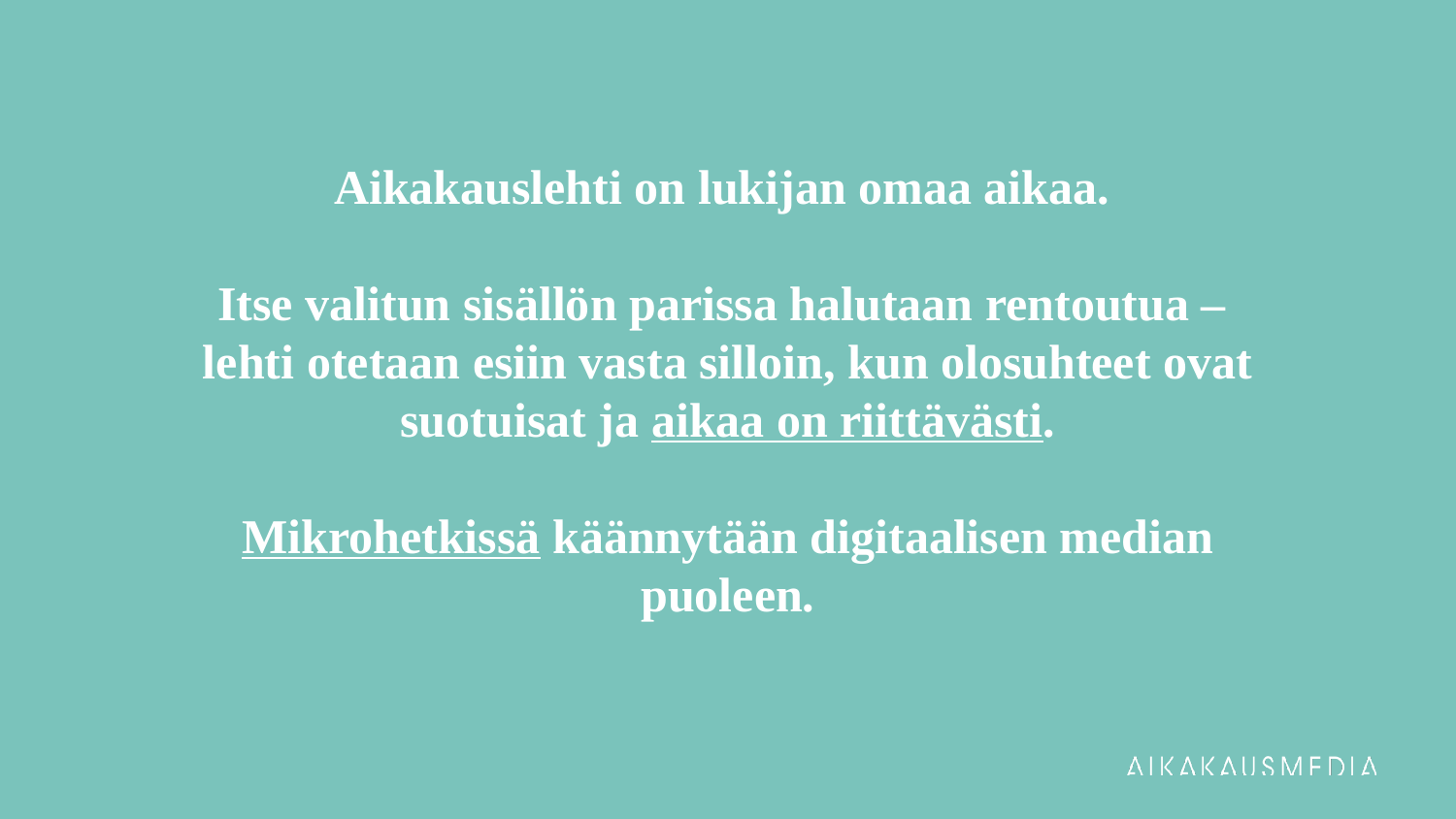

Aikakauslehti on lukijan omaa aikaa.

Itse valitun sisällön parissa halutaan rentoutua –
lehti otetaan esiin vasta silloin, kun olosuhteet ovat suotuisat ja aikaa on riittävästi.

Mikrohetkissä käännytään digitaalisen median puoleen.